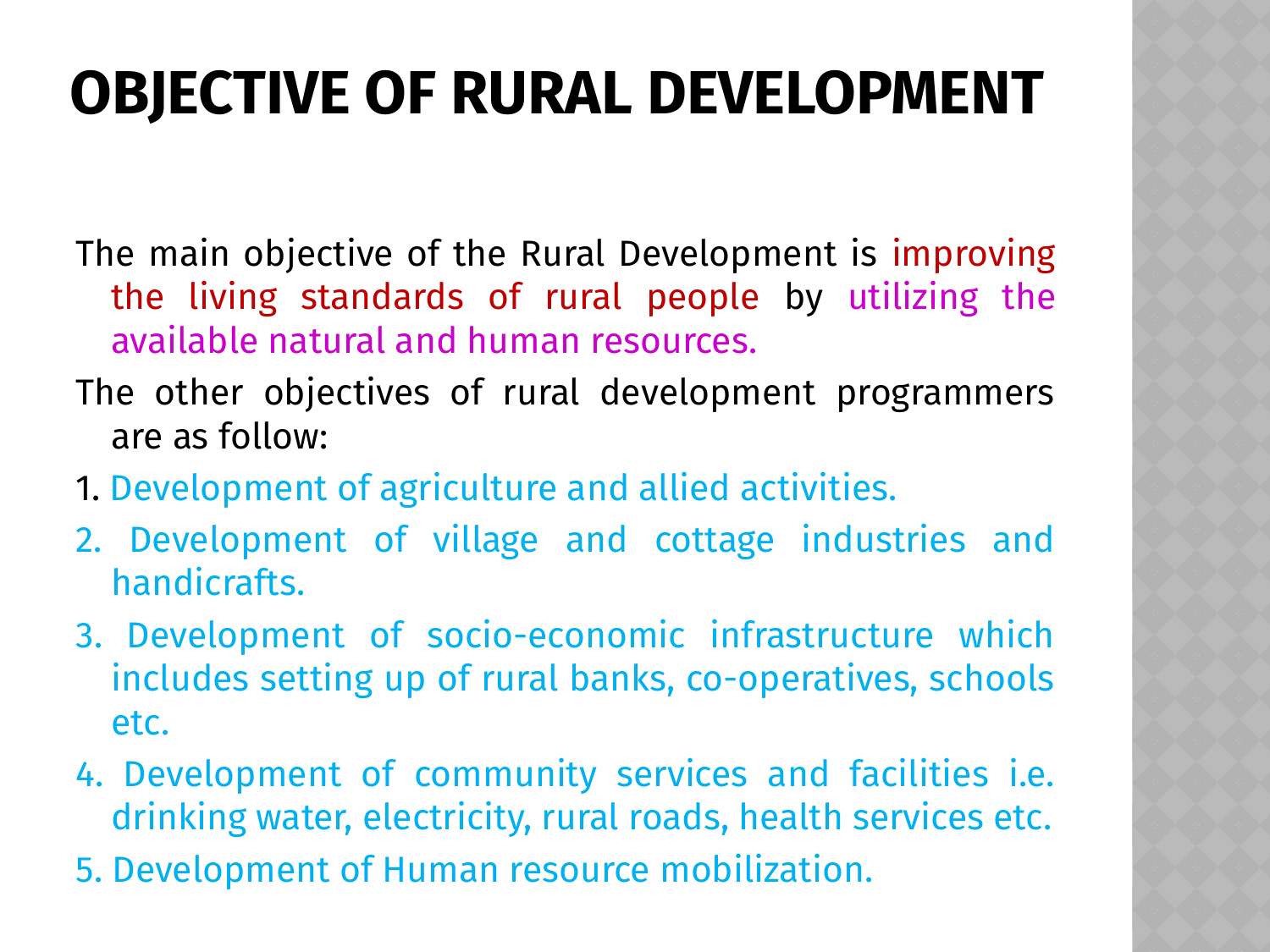

# Objective of Rural Development
The main objective of the Rural Development is improving the living standards of rural people by utilizing the available natural and human resources.
The other objectives of rural development programmers are as follow:
1. Development of agriculture and allied activities.
2. Development of village and cottage industries and handicrafts.
3. Development of socio-economic infrastructure which includes setting up of rural banks, co-operatives, schools etc.
4. Development of community services and facilities i.e. drinking water, electricity, rural roads, health services etc.
5. Development of Human resource mobilization.